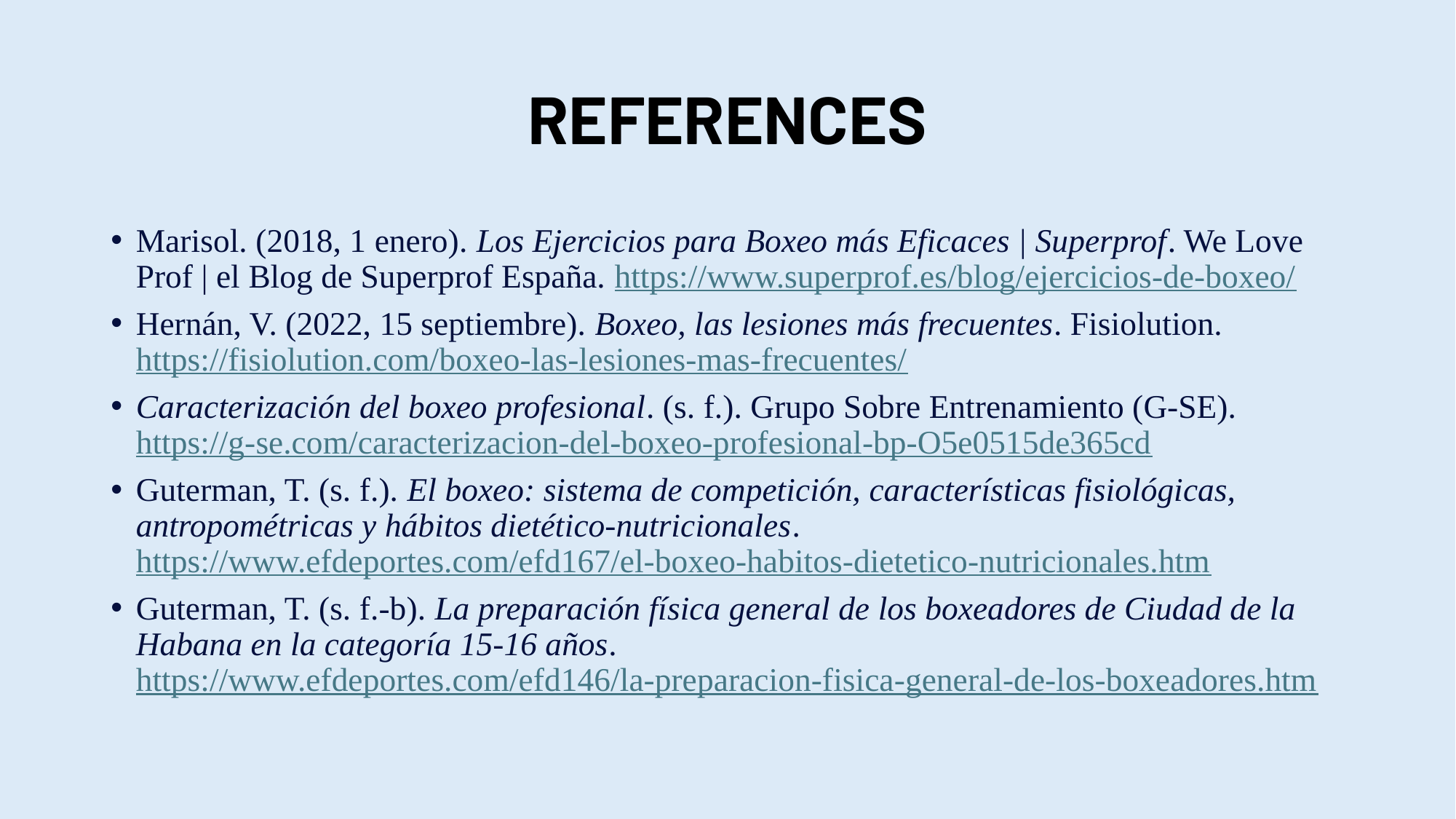

# REFERENCES
Marisol. (2018, 1 enero). Los Ejercicios para Boxeo más Eficaces | Superprof. We Love Prof | el Blog de Superprof España. https://www.superprof.es/blog/ejercicios-de-boxeo/
Hernán, V. (2022, 15 septiembre). Boxeo, las lesiones más frecuentes. Fisiolution. https://fisiolution.com/boxeo-las-lesiones-mas-frecuentes/
Caracterización del boxeo profesional. (s. f.). Grupo Sobre Entrenamiento (G-SE). https://g-se.com/caracterizacion-del-boxeo-profesional-bp-O5e0515de365cd
Guterman, T. (s. f.). El boxeo: sistema de competición, características fisiológicas, antropométricas y hábitos dietético-nutricionales. https://www.efdeportes.com/efd167/el-boxeo-habitos-dietetico-nutricionales.htm
Guterman, T. (s. f.-b). La preparación física general de los boxeadores de Ciudad de la Habana en la categoría 15-16 años. https://www.efdeportes.com/efd146/la-preparacion-fisica-general-de-los-boxeadores.htm